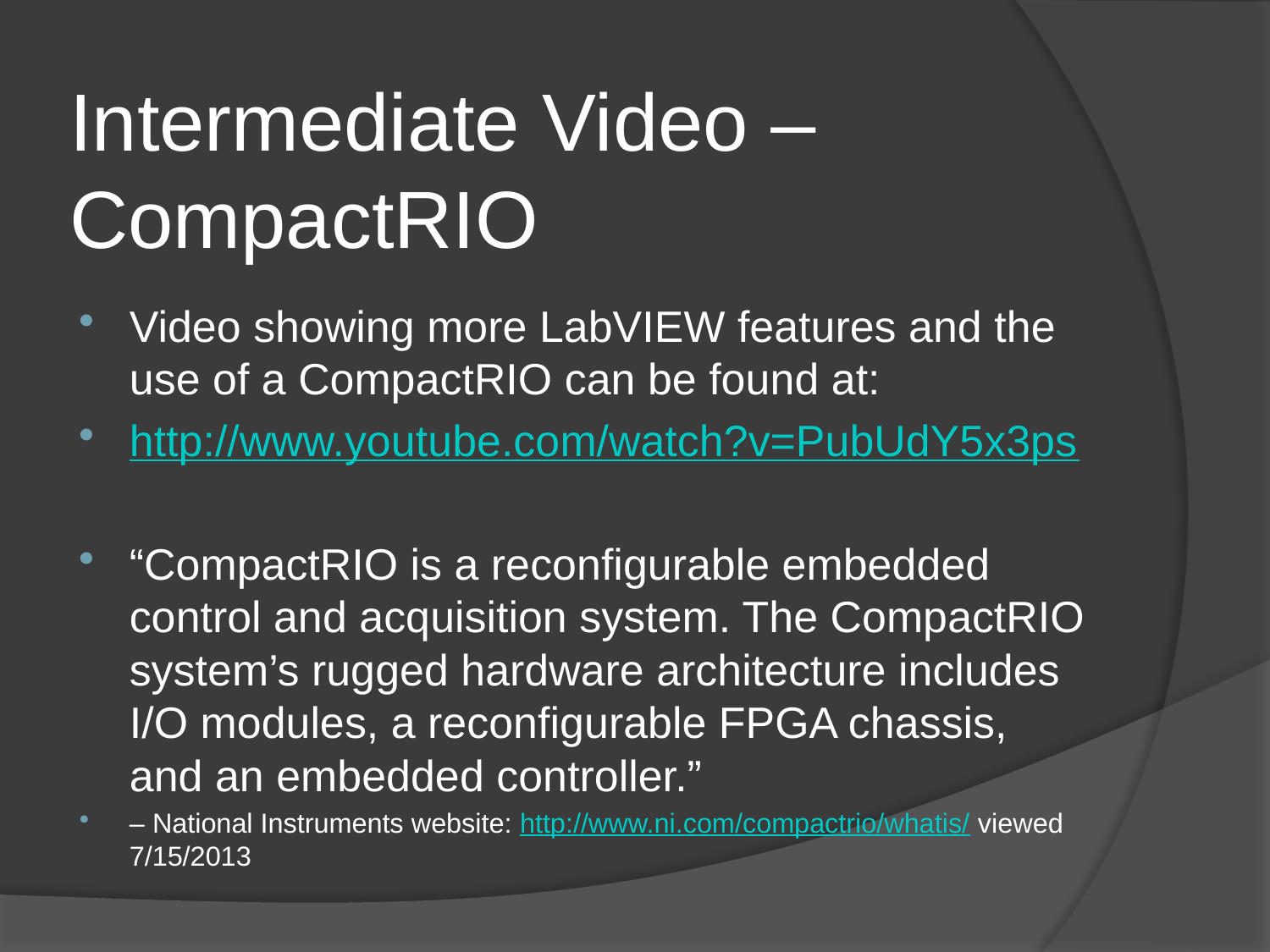

# Intermediate Video – CompactRIO
Video showing more LabVIEW features and the use of a CompactRIO can be found at:
http://www.youtube.com/watch?v=PubUdY5x3ps

“CompactRIO is a reconfigurable embedded control and acquisition system. The CompactRIO system’s rugged hardware architecture includes I/O modules, a reconfigurable FPGA chassis, and an embedded controller.”
– National Instruments website: http://www.ni.com/compactrio/whatis/ viewed 7/15/2013